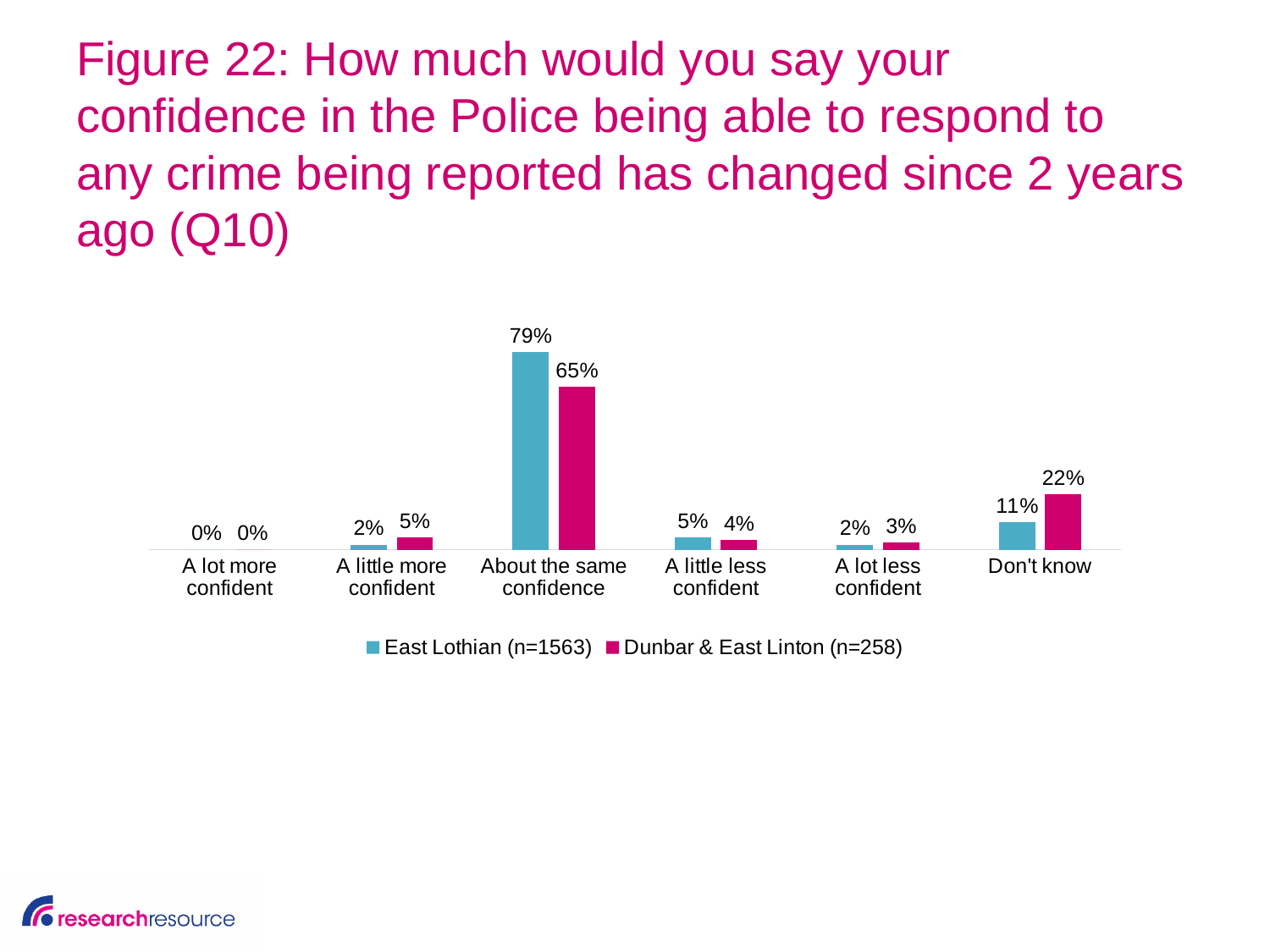

# Figure 22: How much would you say your confidence in the Police being able to respond to any crime being reported has changed since 2 years ago (Q10)

### Chart

| Category | East Lothian (n=1563) | Dunbar & East Linton (n=258) |
|---|---|---|
| A lot more confident | 0.0 | 0.0 |
| A little more confident | 0.02 | 0.05 |
| About the same confidence | 0.79 | 0.65 |
| A little less confident | 0.05 | 0.04 |
| A lot less confident | 0.02 | 0.03 |
| Don't know | 0.11 | 0.22 |